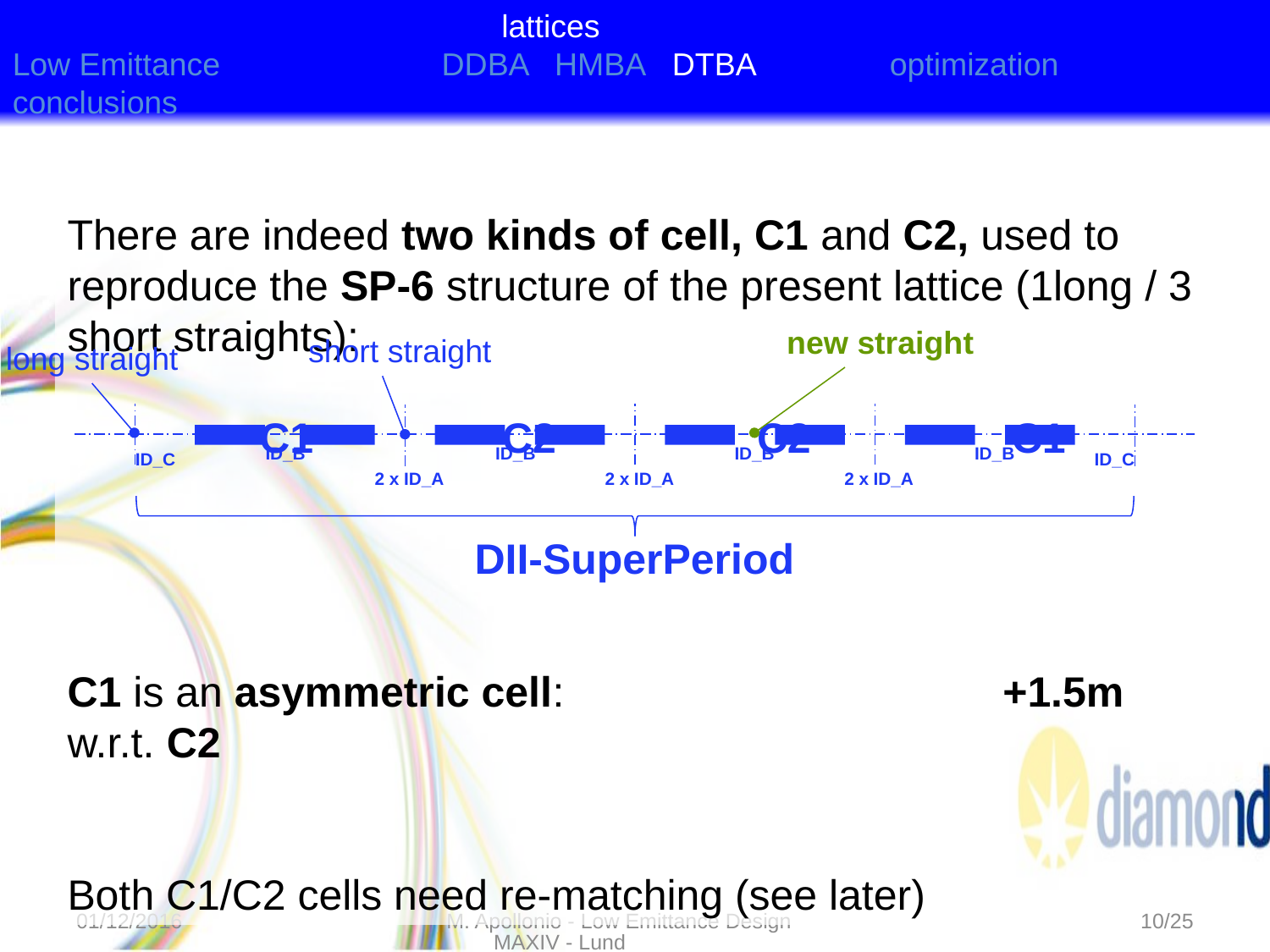

lattices
Low Emittance                         DDBA   HMBA   DTBA               optimization                 conclusions

There are indeed two kinds of cell, C1 and C2, used to reproduce the SP-6 structure of the present lattice (1long / 3 short straights):

               -C1                C2                 C2                 C1

C1 is an asymmetric cell:                                     +1.5m w.r.t. C2

Both C1/C2 cells need re-matching (see later)
new straight
short straight
long straight

ID_B
ID_B
ID_B
ID_B
ID_C
ID_C
2 x ID_A
2 x ID_A
2 x ID_A
DII-SuperPeriod
01/12/2016
M. Apollonio - Low Emittance Design             MAXIV - Lund
10/25